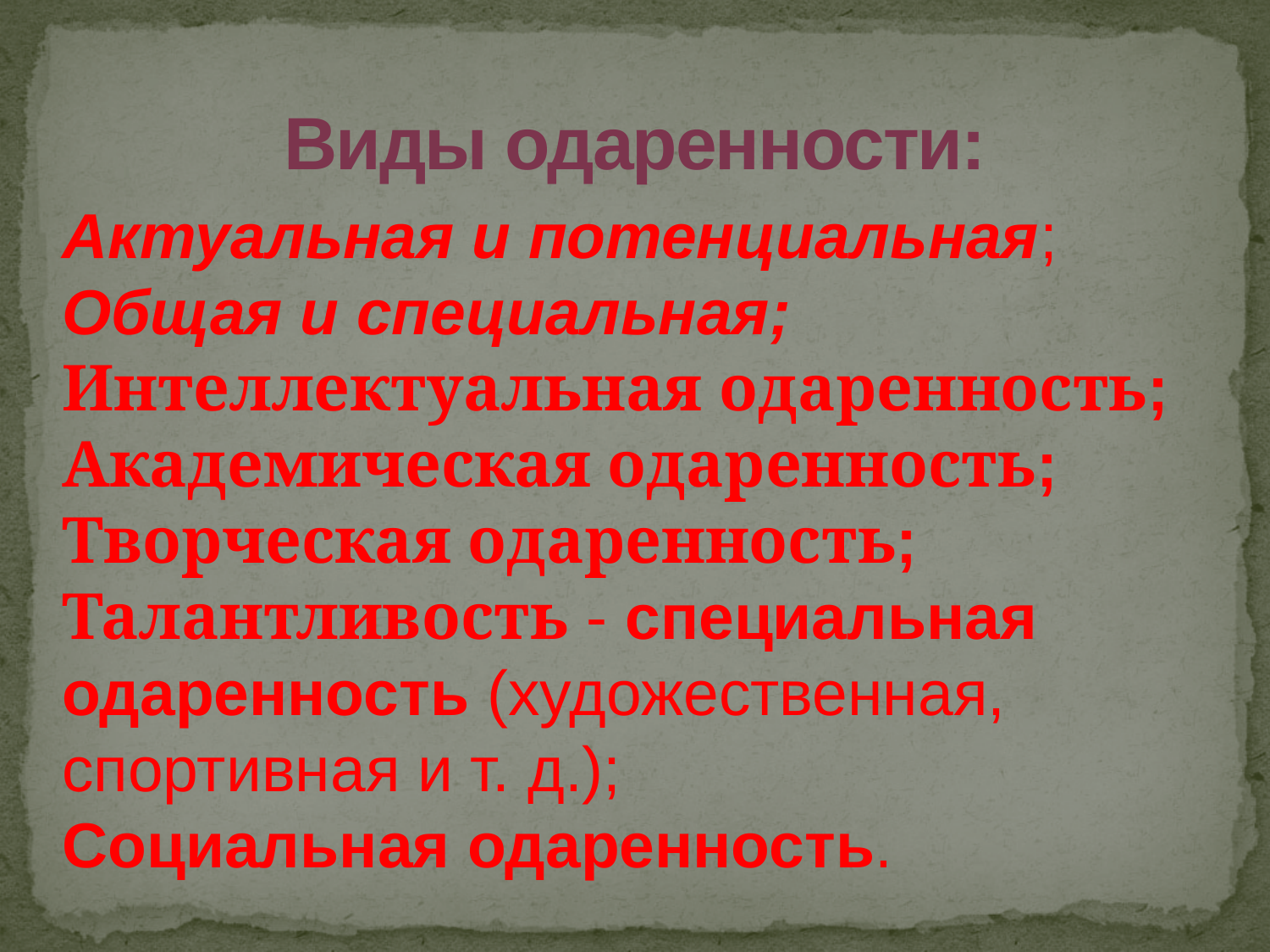

# Виды одаренности:
Актуальная и потенциальная;
Общая и специальная;
Интеллектуальная одаренность;
Академическая одаренность;
Творческая одаренность;
Талантливость - специальная одаренность (художественная, спортивная и т. д.);
Социальная одаренность.